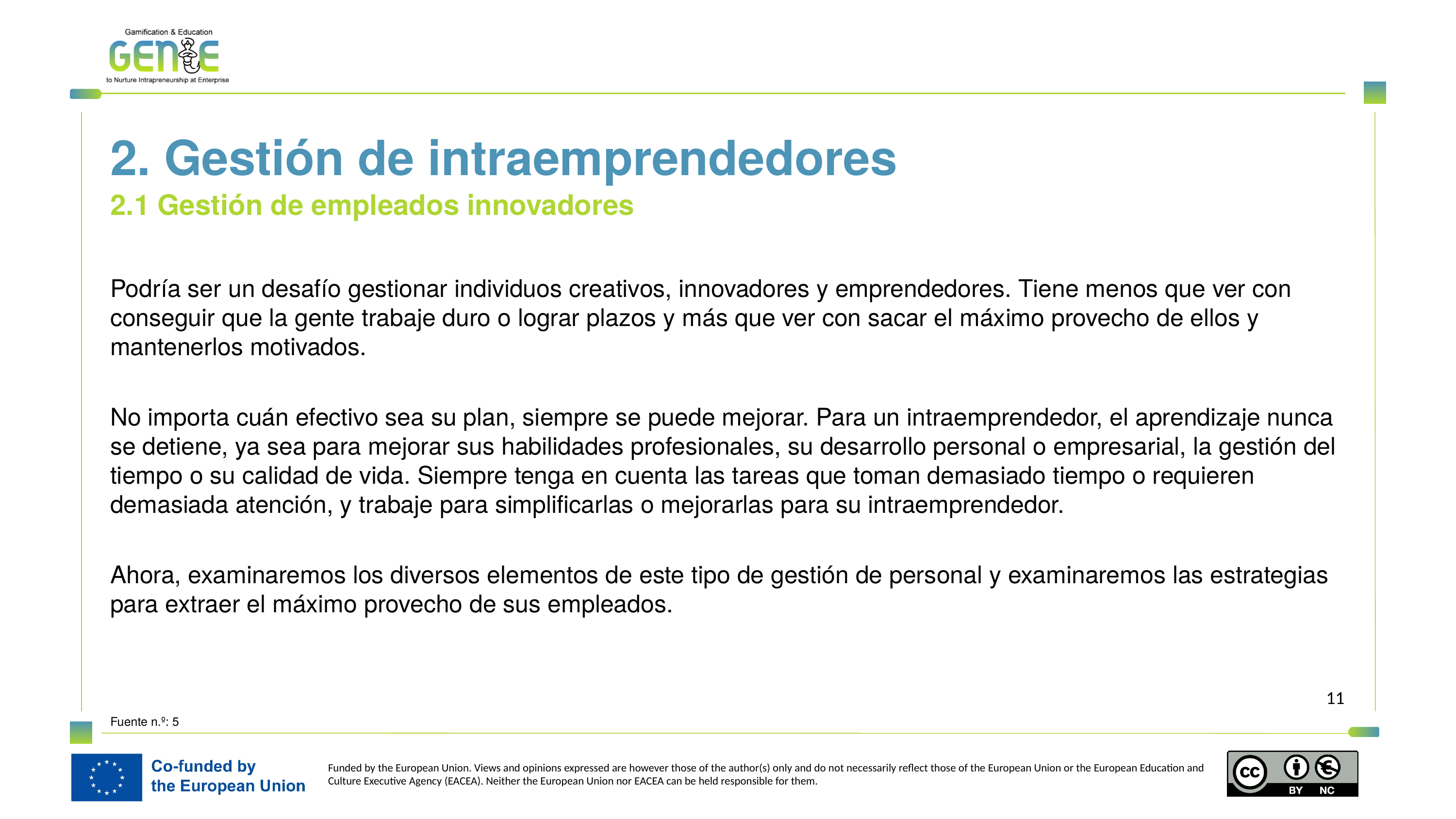

2. Gestión de intraemprendedores
2.1 Gestión de empleados innovadores
Podría ser un desafío gestionar individuos creativos, innovadores y emprendedores. Tiene menos que ver con conseguir que la gente trabaje duro o lograr plazos y más que ver con sacar el máximo provecho de ellos y mantenerlos motivados.

No importa cuán efectivo sea su plan, siempre se puede mejorar. Para un intraemprendedor, el aprendizaje nunca se detiene, ya sea para mejorar sus habilidades profesionales, su desarrollo personal o empresarial, la gestión del tiempo o su calidad de vida. Siempre tenga en cuenta las tareas que toman demasiado tiempo o requieren demasiada atención, y trabaje para simplificarlas o mejorarlas para su intraemprendedor.

Ahora, examinaremos los diversos elementos de este tipo de gestión de personal y examinaremos las estrategias para extraer el máximo provecho de sus empleados.

Fuente n.º: 5